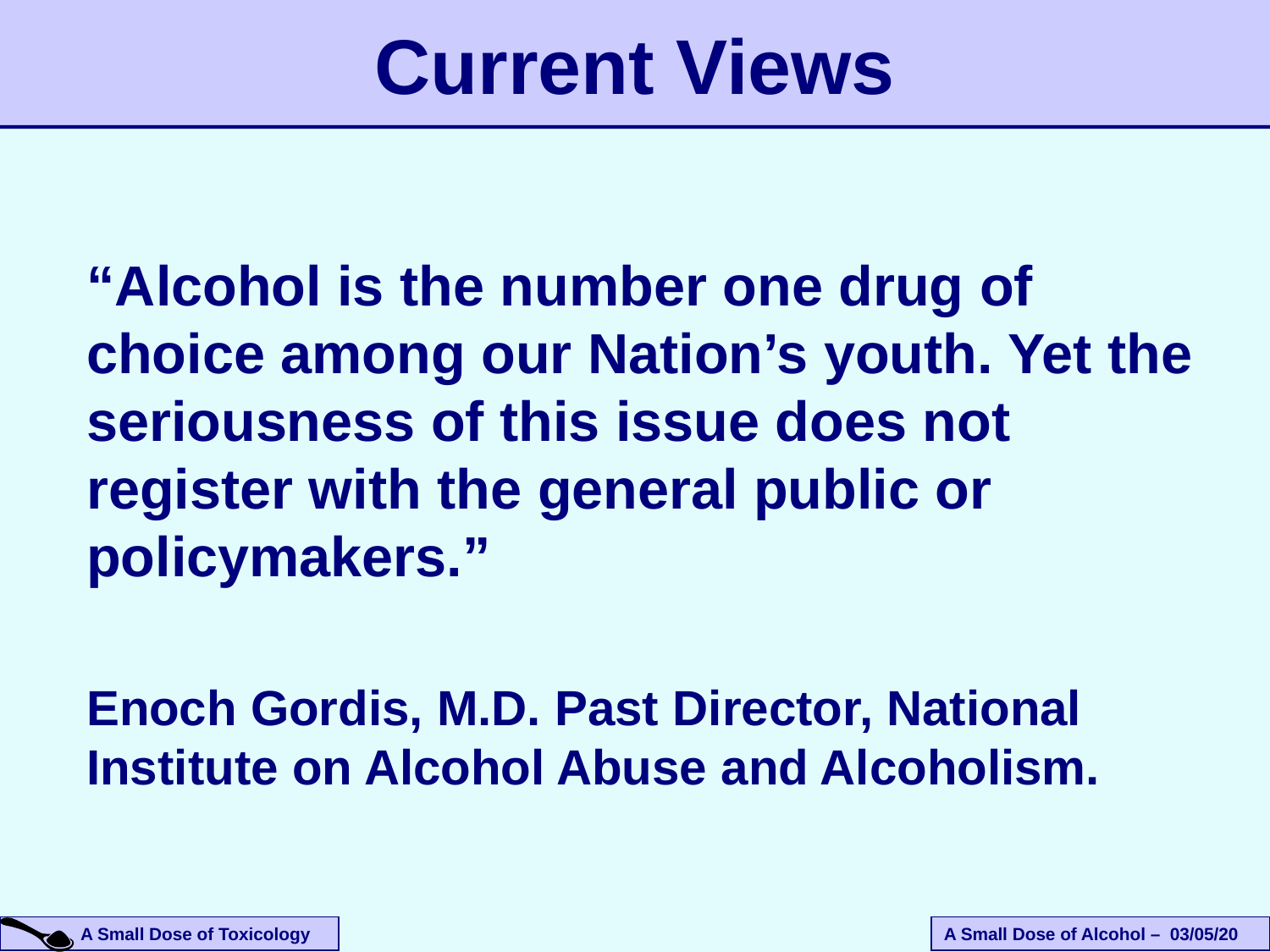

Current Views
“Alcohol is the number one drug of choice among our Nation’s youth. Yet the seriousness of this issue does not register with the general public or policymakers.”

Enoch Gordis, M.D. Past Director, National Institute on Alcohol Abuse and Alcoholism.